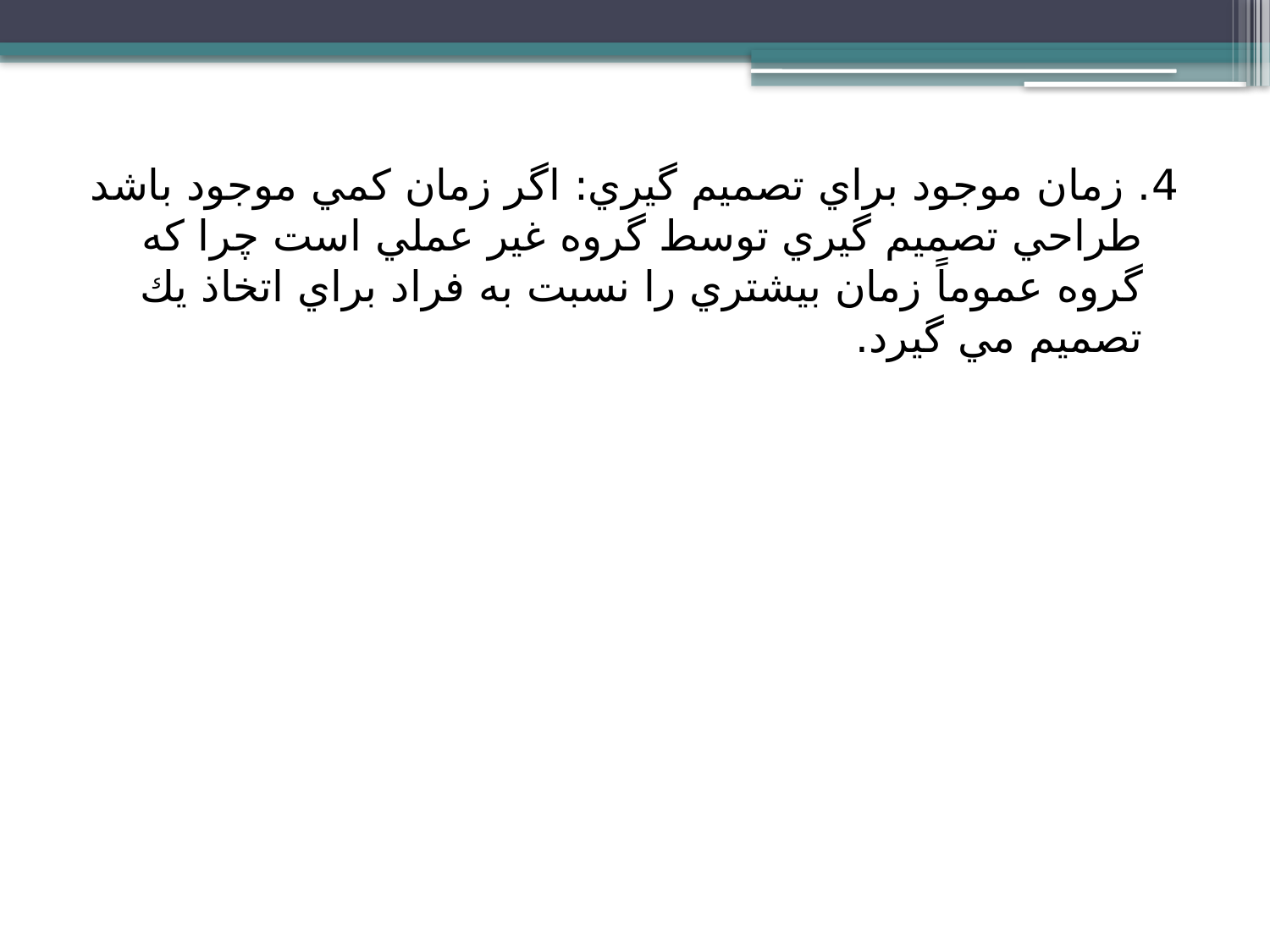

4. زمان موجود براي تصميم گيري: اگر زمان كمي موجود باشد طراحي تصميم گيري توسط گروه غير عملي است چرا كه گروه عموماً زمان بيشتري را نسبت به فراد براي اتخاذ يك تصميم مي گيرد.